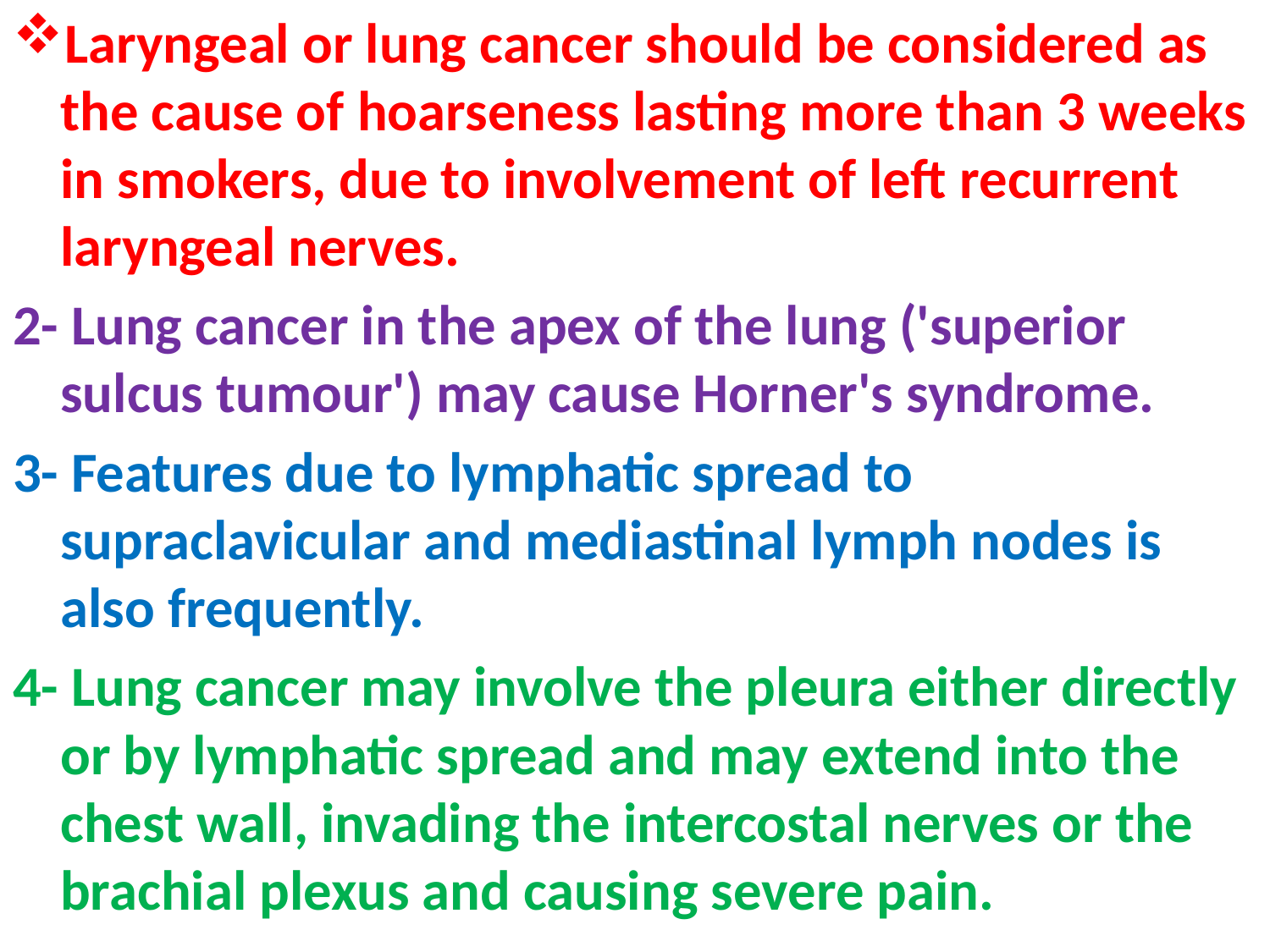

Laryngeal or lung cancer should be considered as the cause of hoarseness lasting more than 3 weeks in smokers, due to involvement of left recurrent laryngeal nerves.
2- Lung cancer in the apex of the lung ('superior sulcus tumour') may cause Horner's syndrome.
3- Features due to lymphatic spread to supraclavicular and mediastinal lymph nodes is also frequently.
4- Lung cancer may involve the pleura either directly or by lymphatic spread and may extend into the chest wall, invading the intercostal nerves or the brachial plexus and causing severe pain.